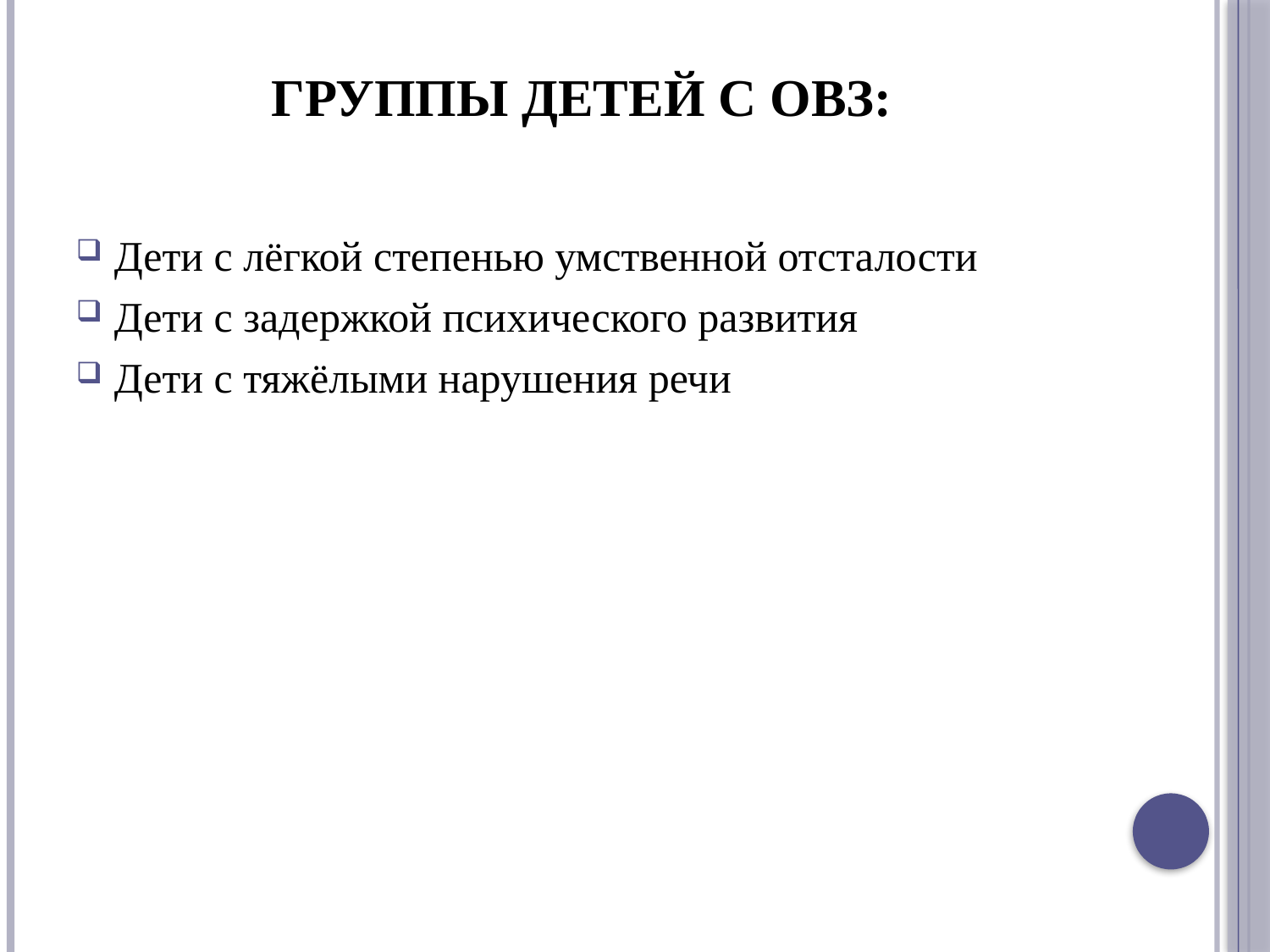

# Группы детей с ОВЗ:
Дети с лёгкой степенью умственной отсталости
Дети с задержкой психического развития
Дети с тяжёлыми нарушения речи